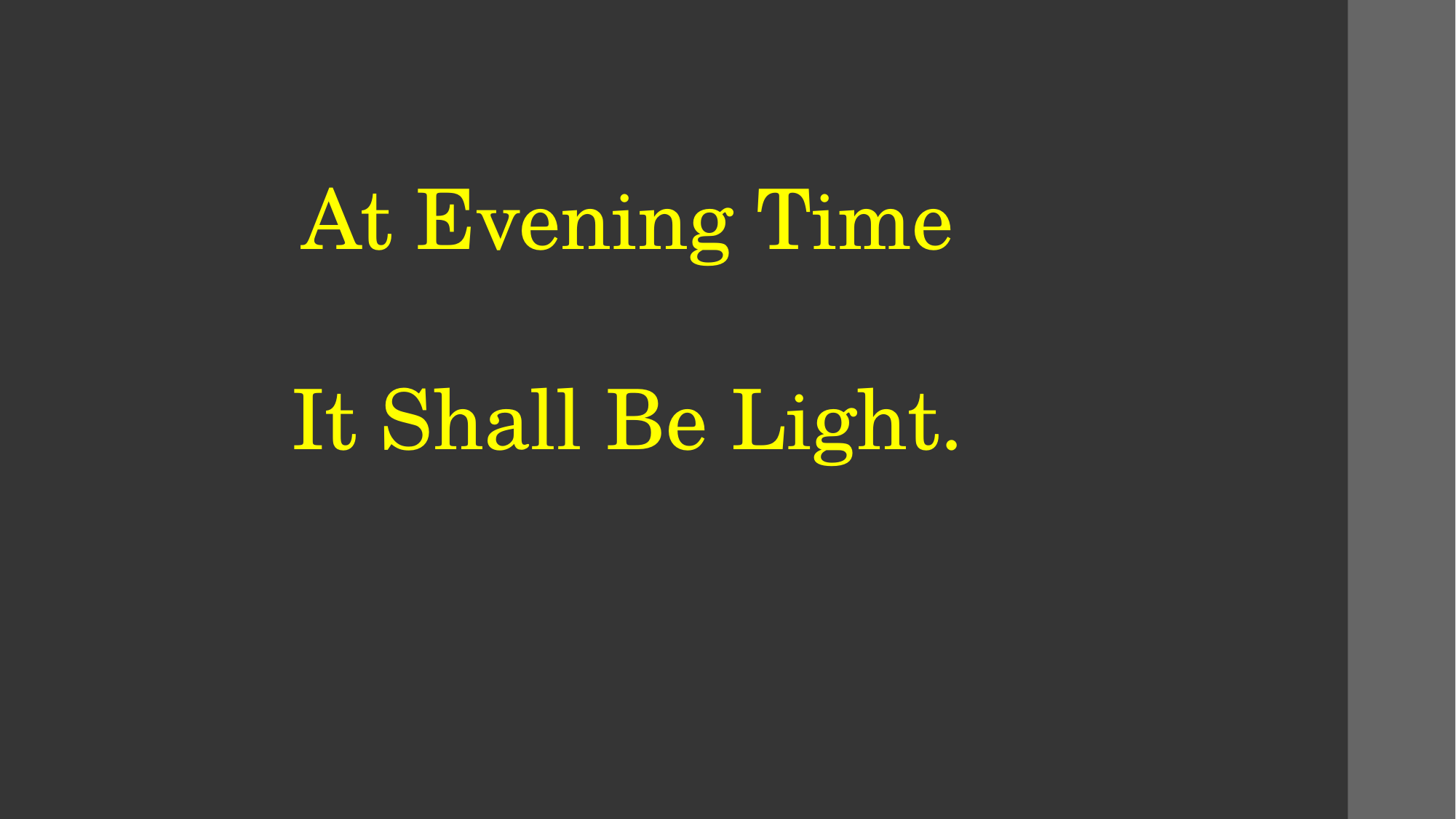

At Evening Time

It Shall Be Light.